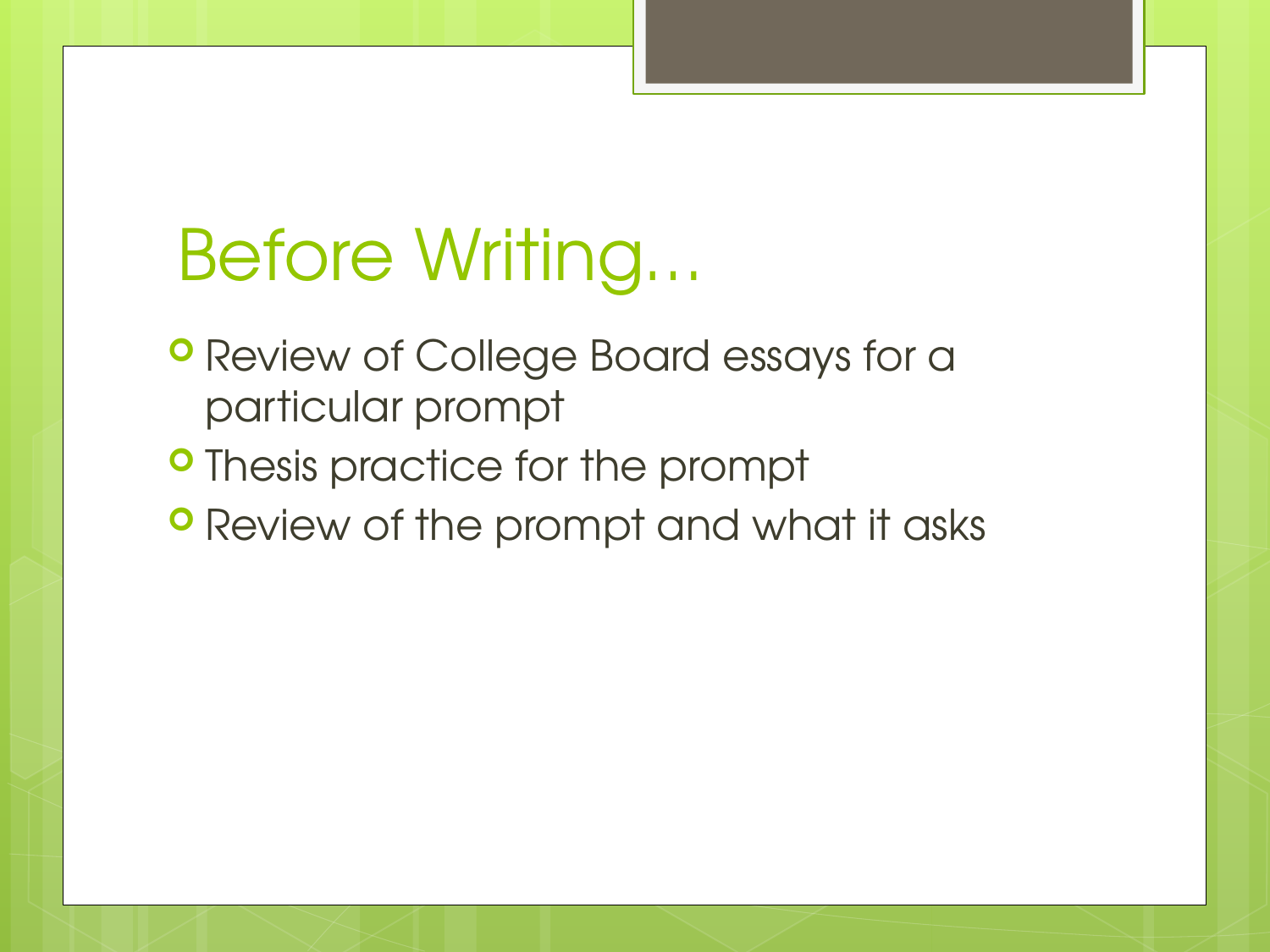

# Before Writing…
Review of College Board essays for a particular prompt
Thesis practice for the prompt
Review of the prompt and what it asks